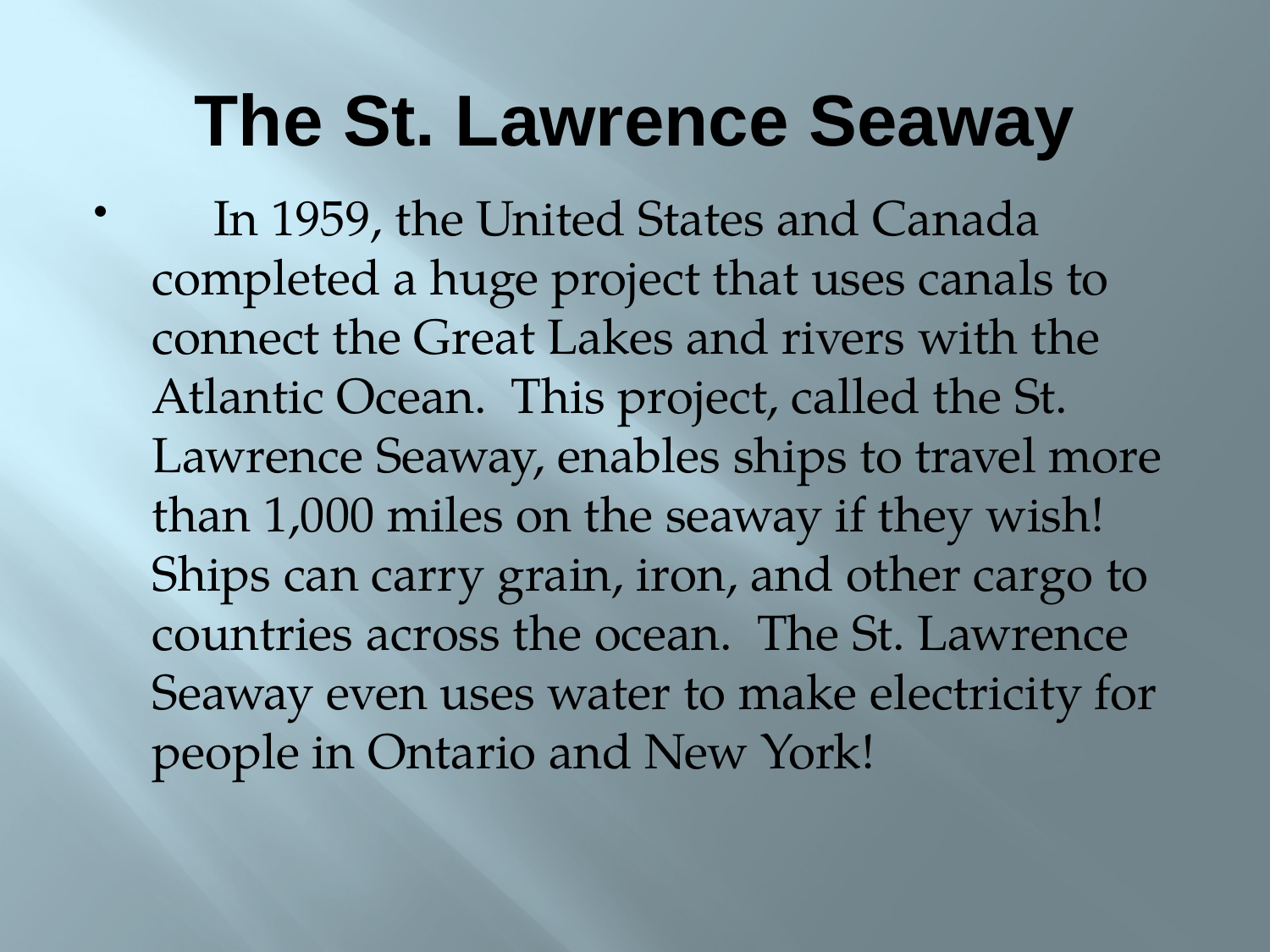

# The St. Lawrence Seaway
     In 1959, the United States and Canada completed a huge project that uses canals to connect the Great Lakes and rivers with the Atlantic Ocean.  This project, called the St. Lawrence Seaway, enables ships to travel more than 1,000 miles on the seaway if they wish!  Ships can carry grain, iron, and other cargo to countries across the ocean.  The St. Lawrence Seaway even uses water to make electricity for people in Ontario and New York!